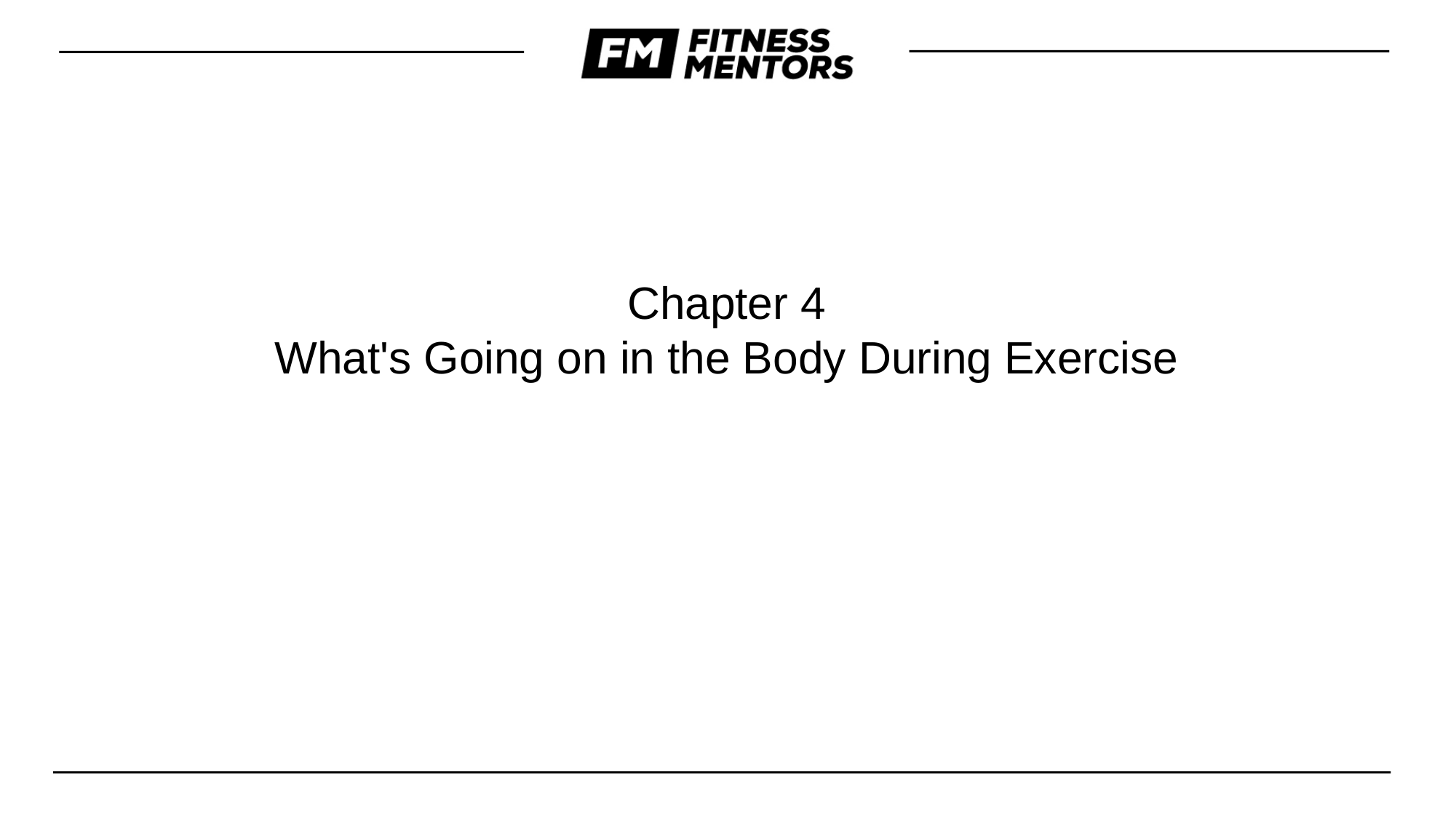

# Chapter 4 What's Going on in the Body During Exercise